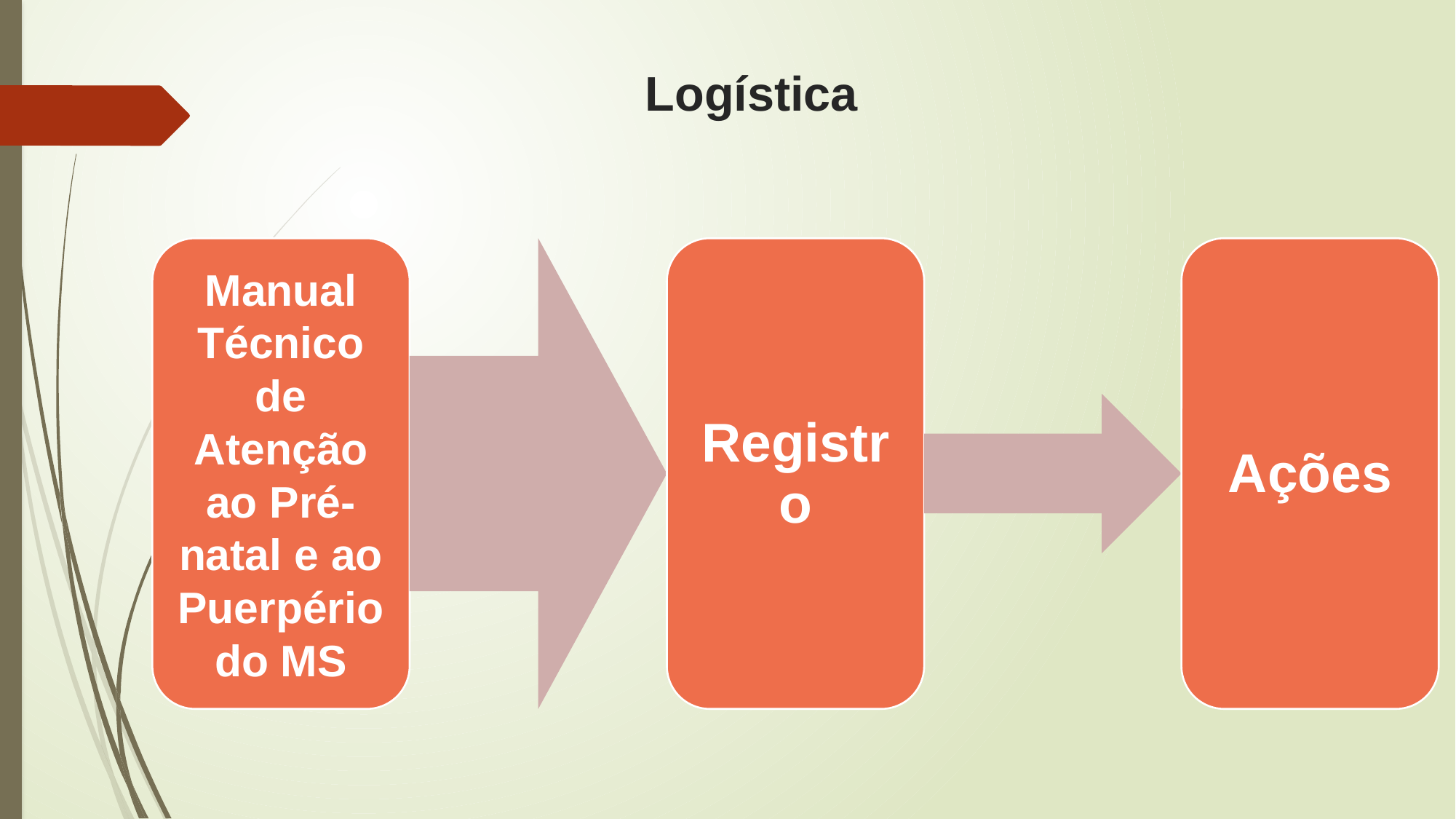

Logística
Manual Técnico de Atenção ao Pré-natal e ao Puerpério do MS
Registro
Ações